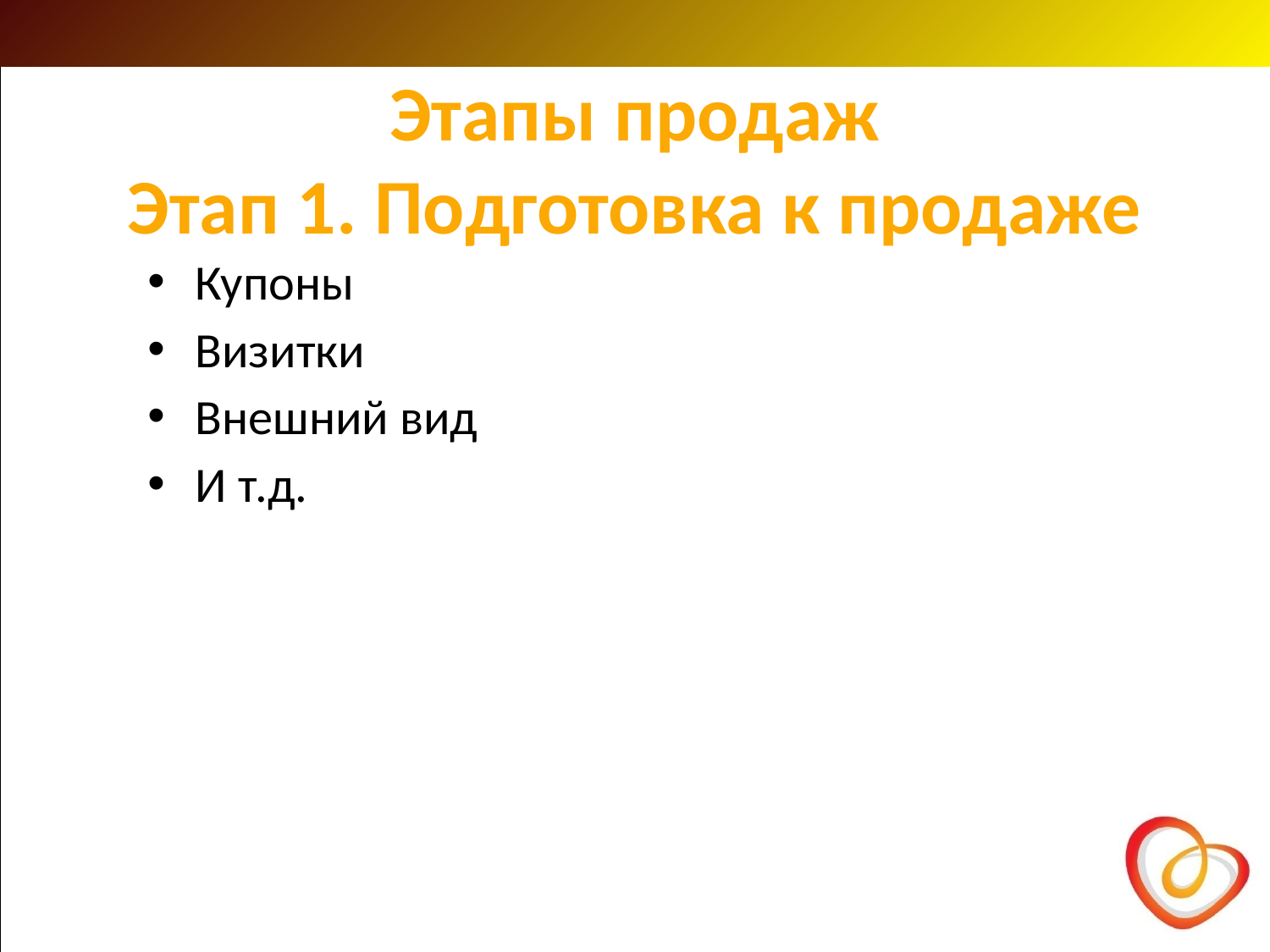

# Этапы продаж Этап 1. Подготовка к продаже
Купоны
Визитки
Внешний вид
И т.д.